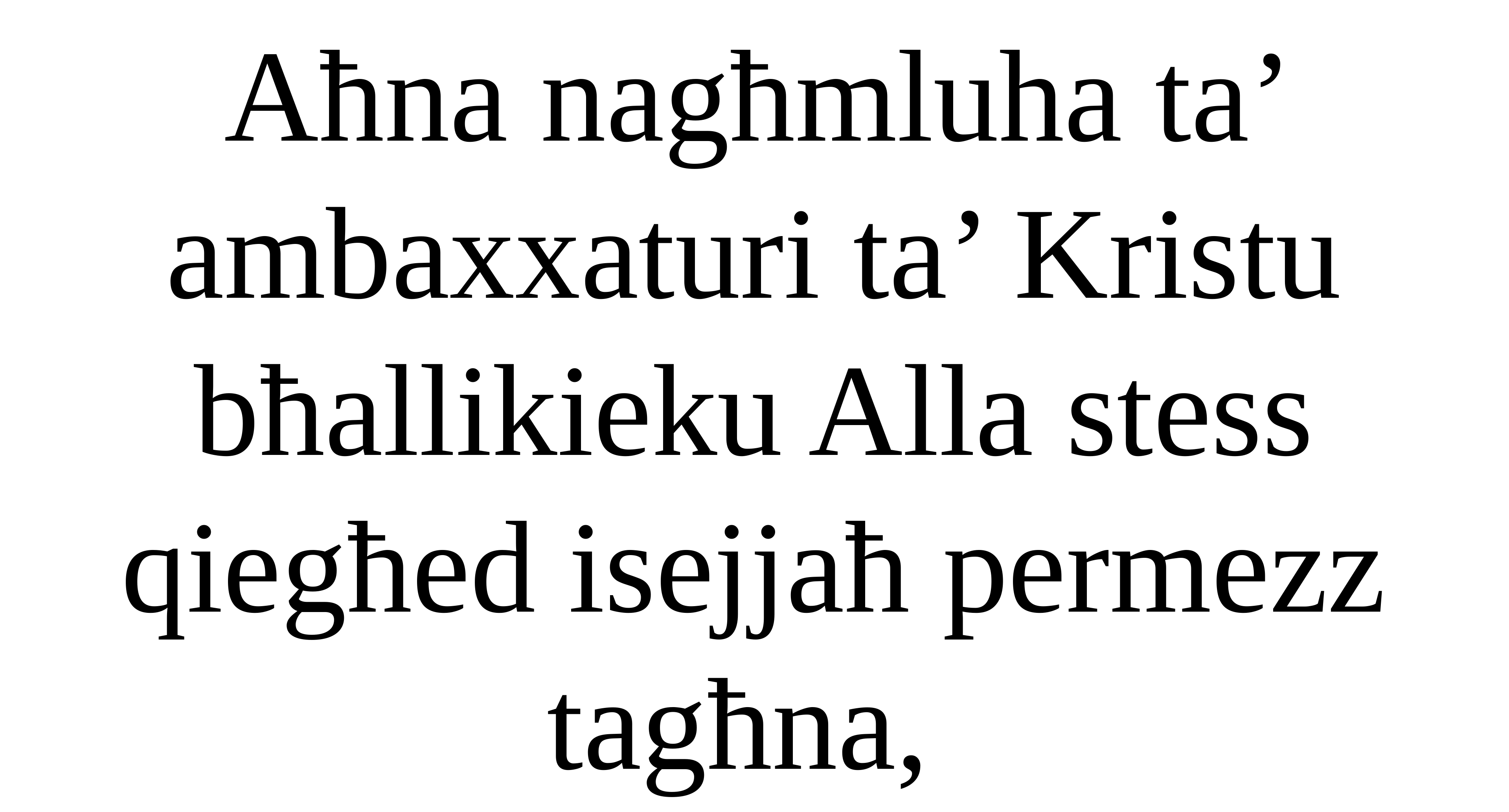

Aħna nagħmluha ta’ ambaxxaturi ta’ Kristu bħallikieku Alla stess
qiegħed isejjaħ permezz tagħna,